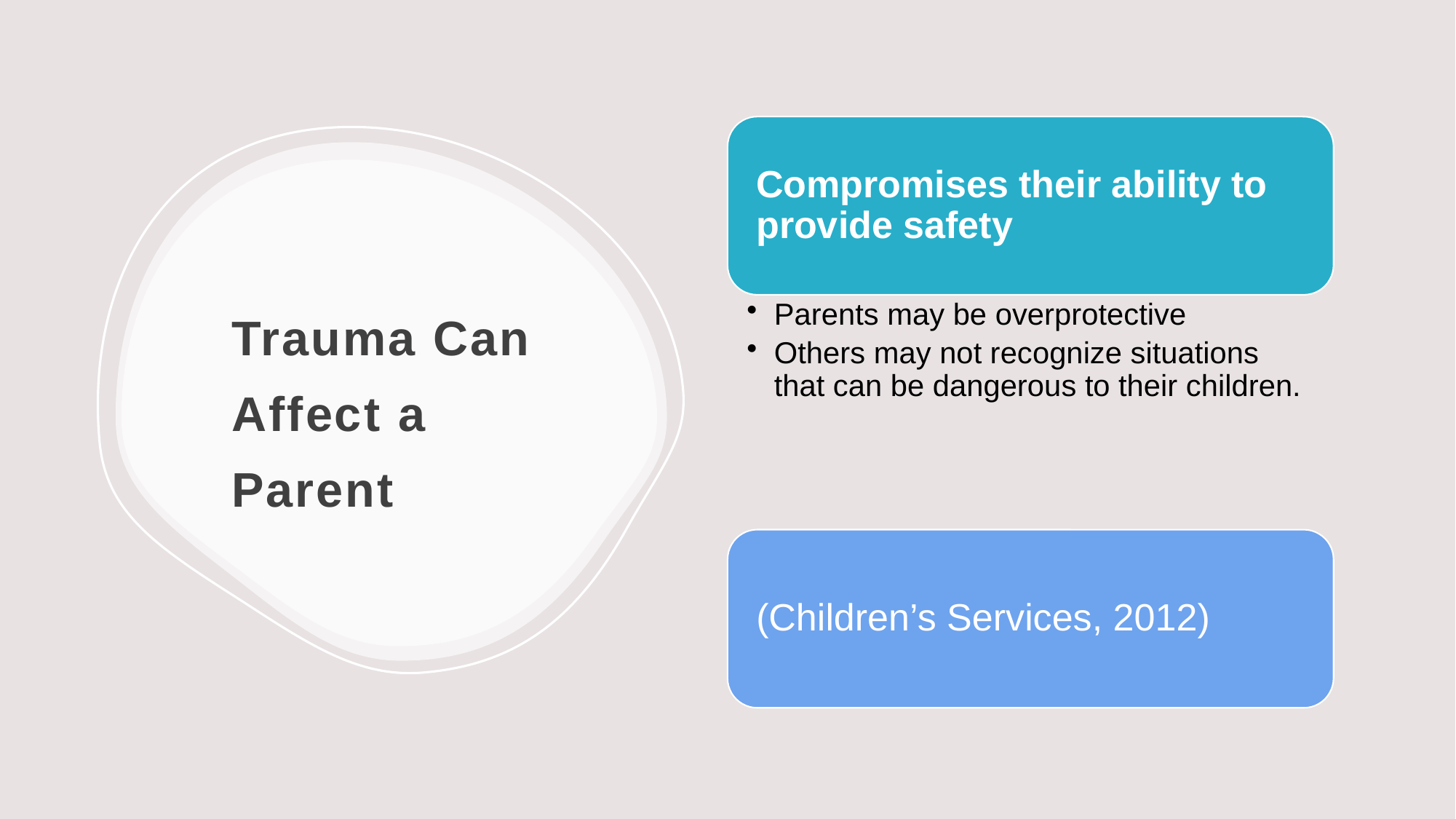

Compromises their ability to provide safety
Parents may be overprotective
Others may not recognize situations that can be dangerous to their children.
(Children’s Services, 2012)

# Trauma Can Affect a Parent